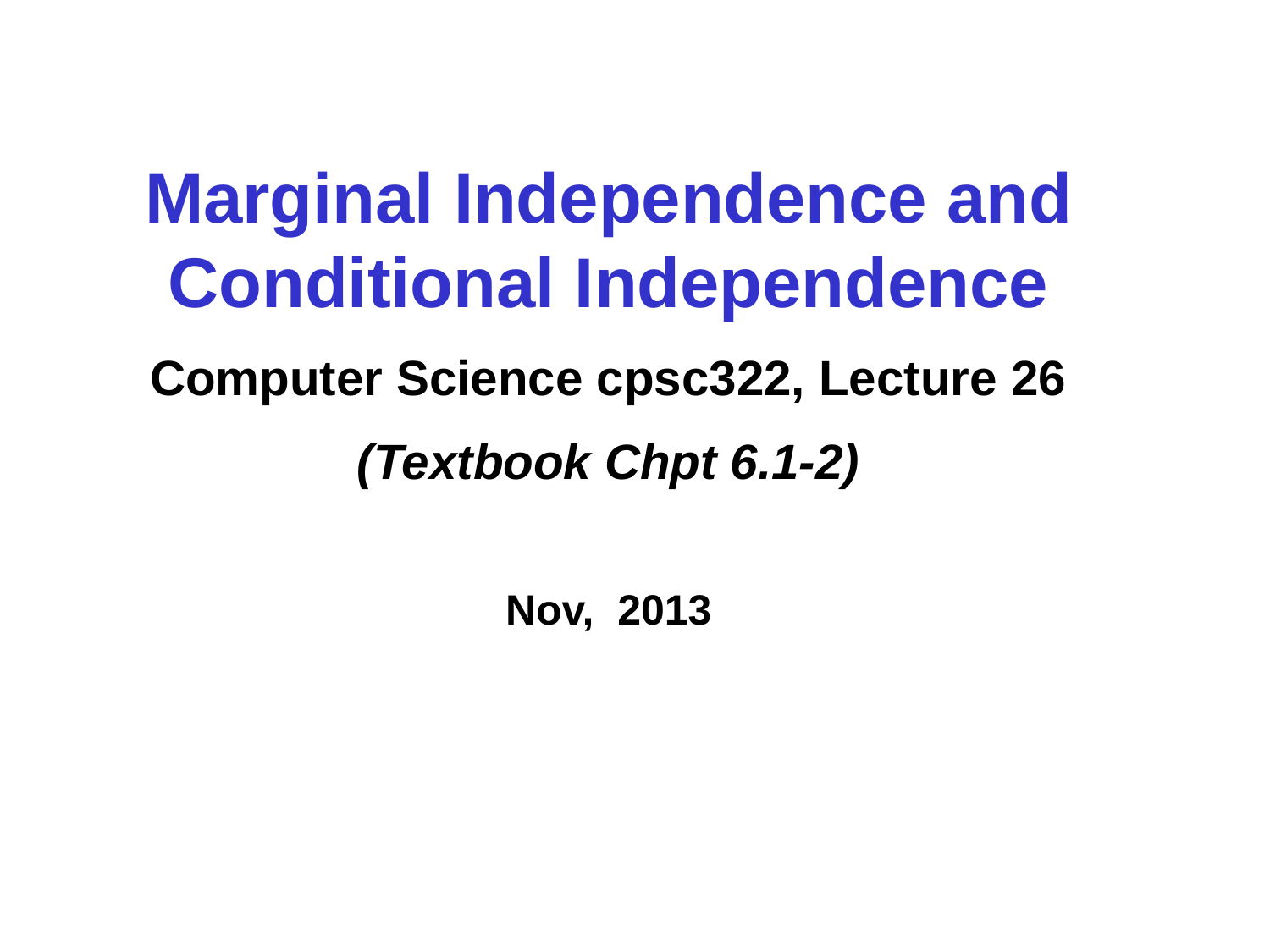

Marginal Independence and Conditional Independence
Computer Science cpsc322, Lecture 26
(Textbook Chpt 6.1-2)

Nov,  2013